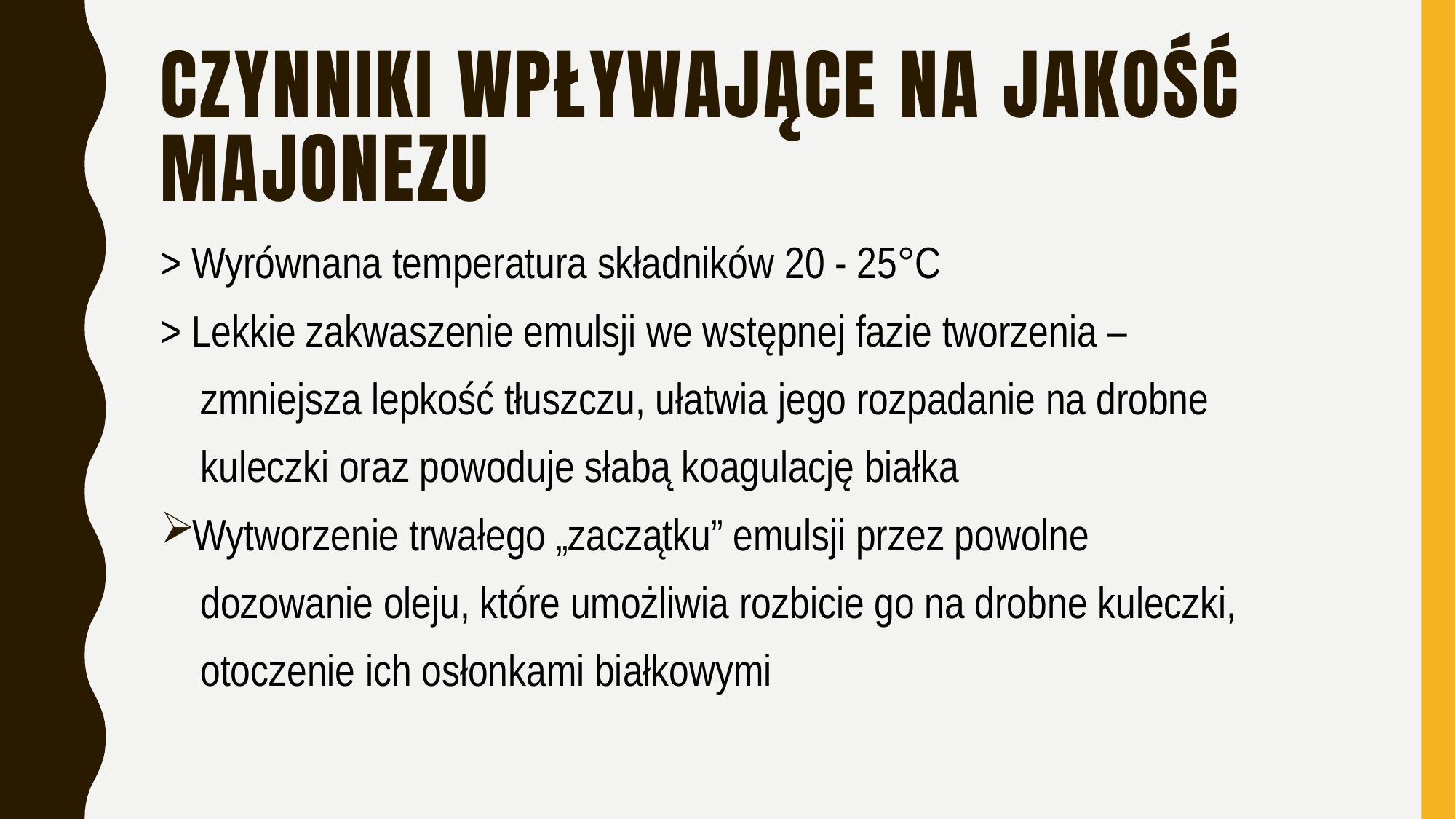

# Czynniki wpływające na jakość majonezu
> Wyrównana temperatura składników 20 - 25°C
> Lekkie zakwaszenie emulsji we wstępnej fazie tworzenia –
    zmniejsza lepkość tłuszczu, ułatwia jego rozpadanie na drobne
    kuleczki oraz powoduje słabą koagulację białka
Wytworzenie trwałego „zaczątku” emulsji przez powolne
    dozowanie oleju, które umożliwia rozbicie go na drobne kuleczki,
    otoczenie ich osłonkami białkowymi